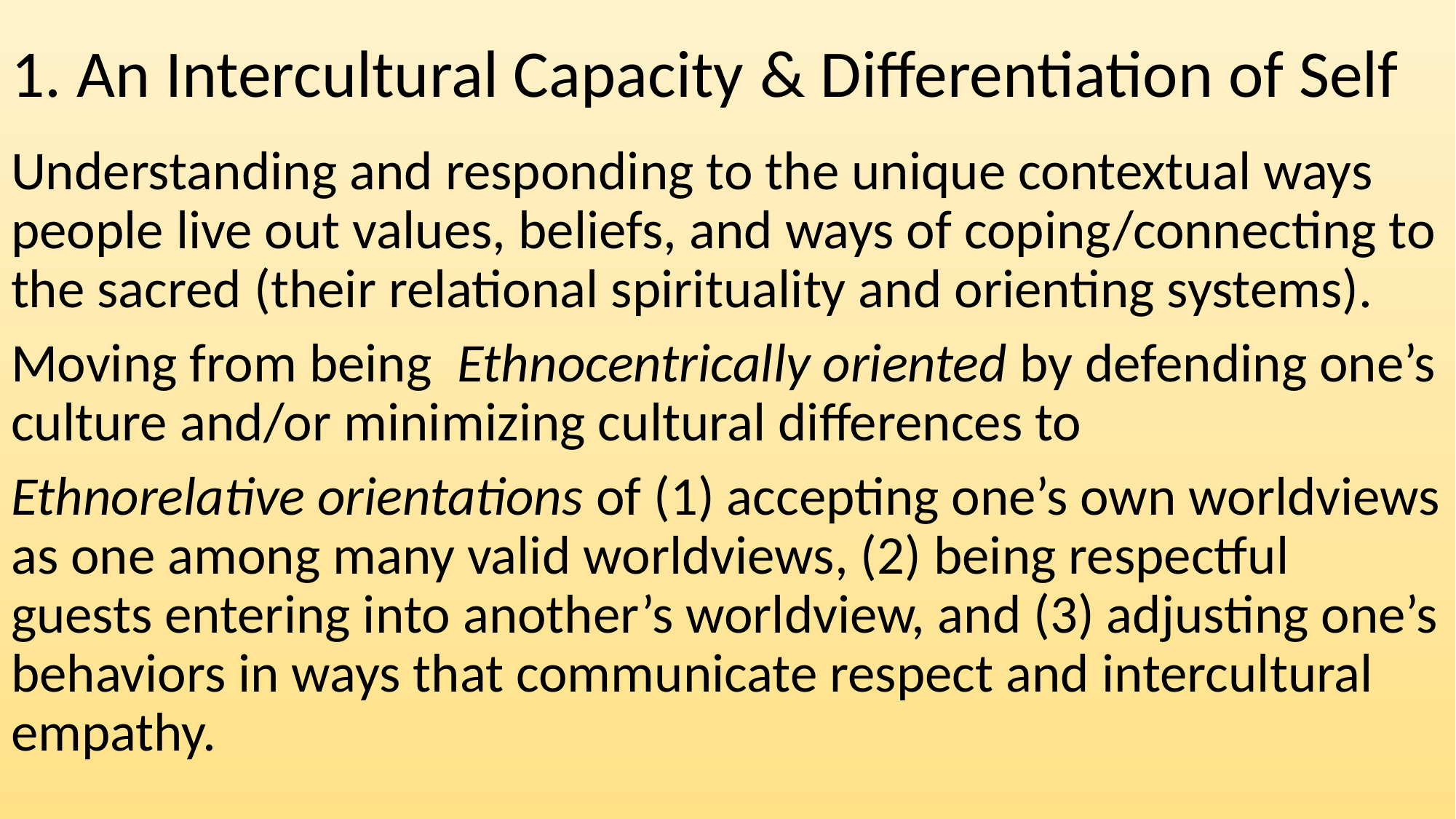

# 1. An Intercultural Capacity & Differentiation of Self
Understanding and responding to the unique contextual ways people live out values, beliefs, and ways of coping/connecting to the sacred (their relational spirituality and orienting systems).
Moving from being  Ethnocentrically oriented by defending one’s culture and/or minimizing cultural differences to
Ethnorelative orientations of (1) accepting one’s own worldviews as one among many valid worldviews, (2) being respectful guests entering into another’s worldview, and (3) adjusting one’s behaviors in ways that communicate respect and intercultural empathy.